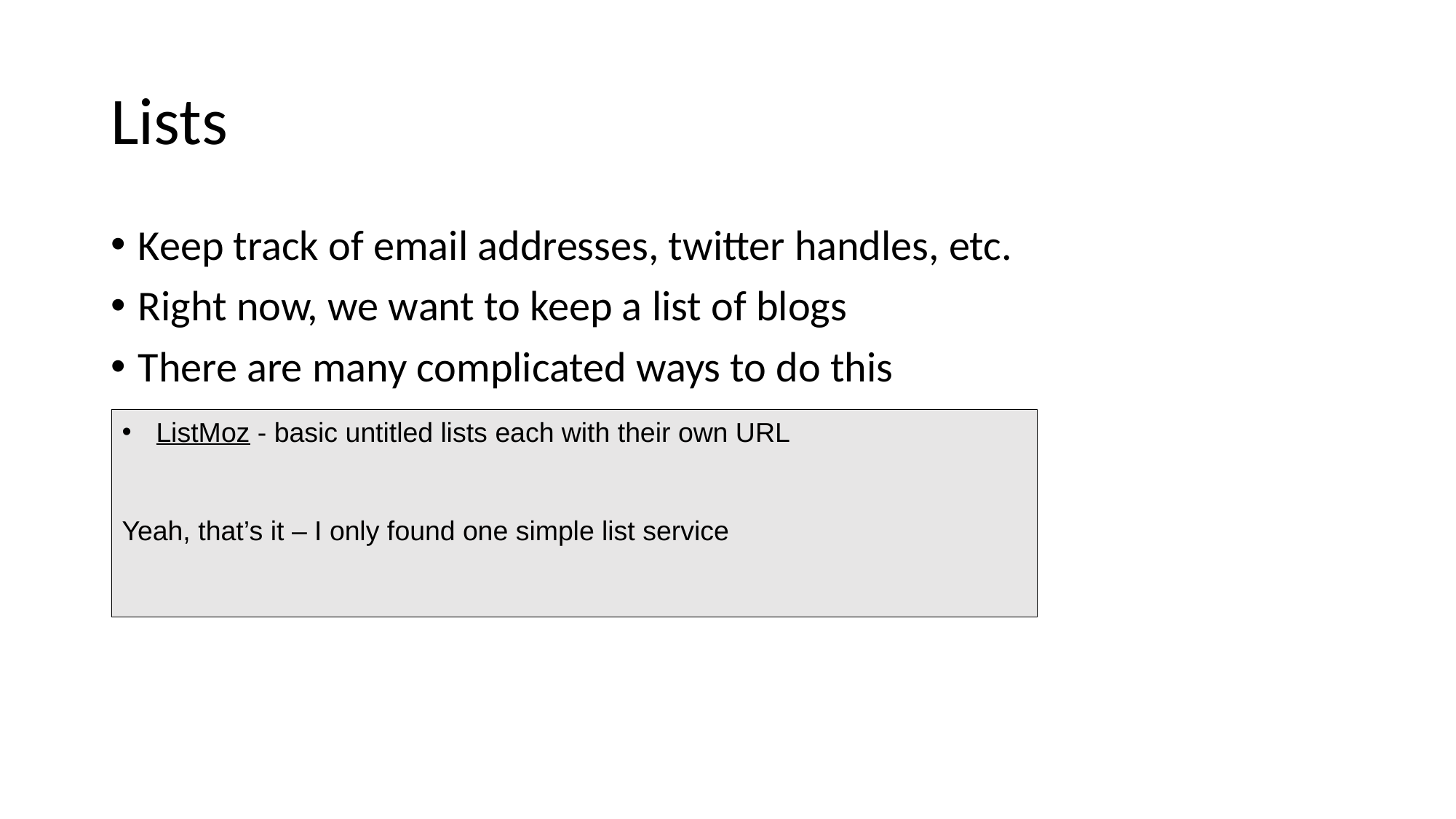

# Lists
Keep track of email addresses, twitter handles, etc.
Right now, we want to keep a list of blogs
There are many complicated ways to do this
ListMoz - basic untitled lists each with their own URL

Yeah, that’s it – I only found one simple list service